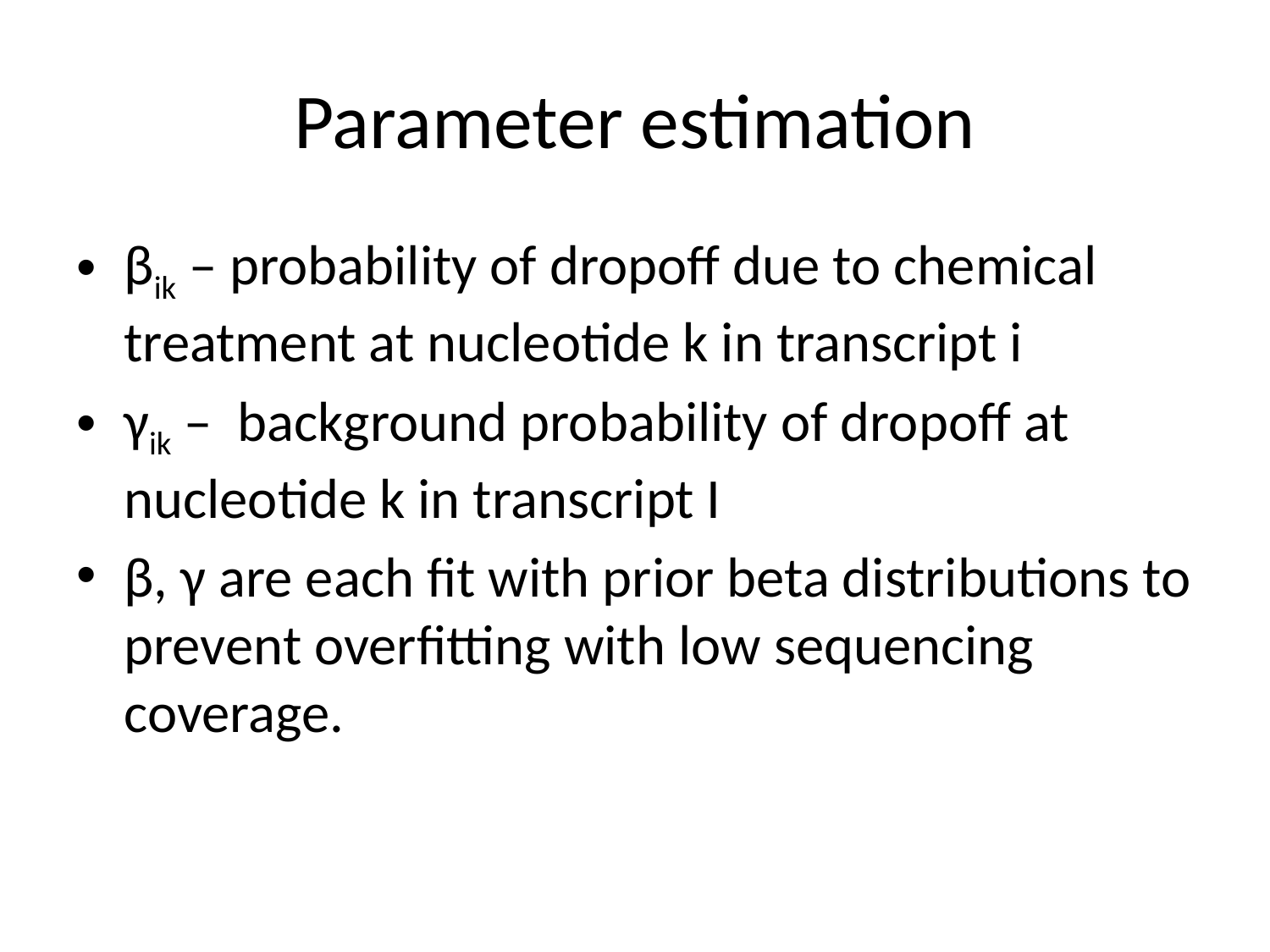

# Parameter estimation
βik – probability of dropoff due to chemical treatment at nucleotide k in transcript i
γik –  background probability of dropoff at nucleotide k in transcript I
β, γ are each fit with prior beta distributions to prevent overfitting with low sequencing coverage.